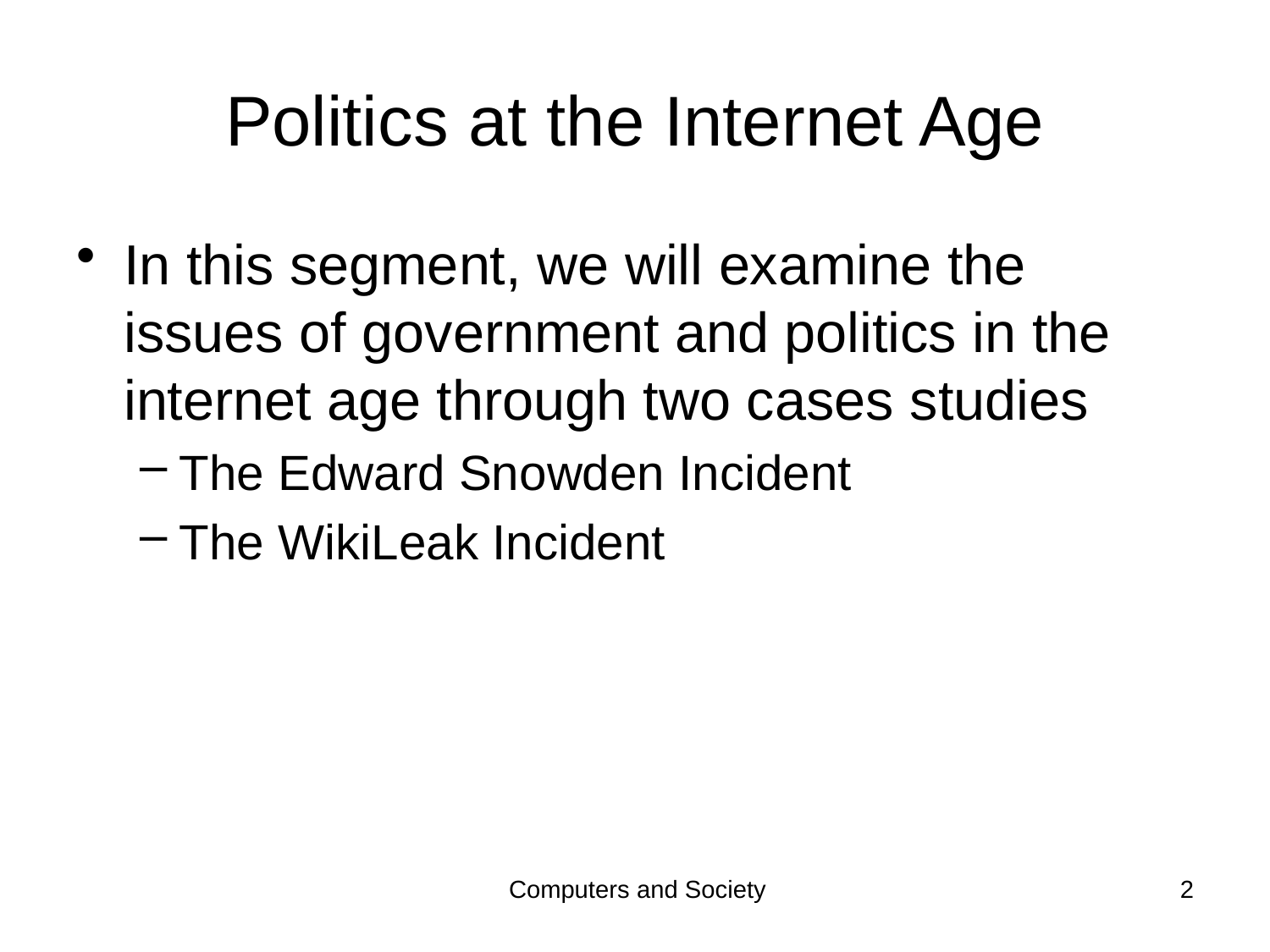

# Politics at the Internet Age
In this segment, we will examine the issues of government and politics in the internet age through two cases studies
The Edward Snowden Incident
The WikiLeak Incident
Computers and Society
2